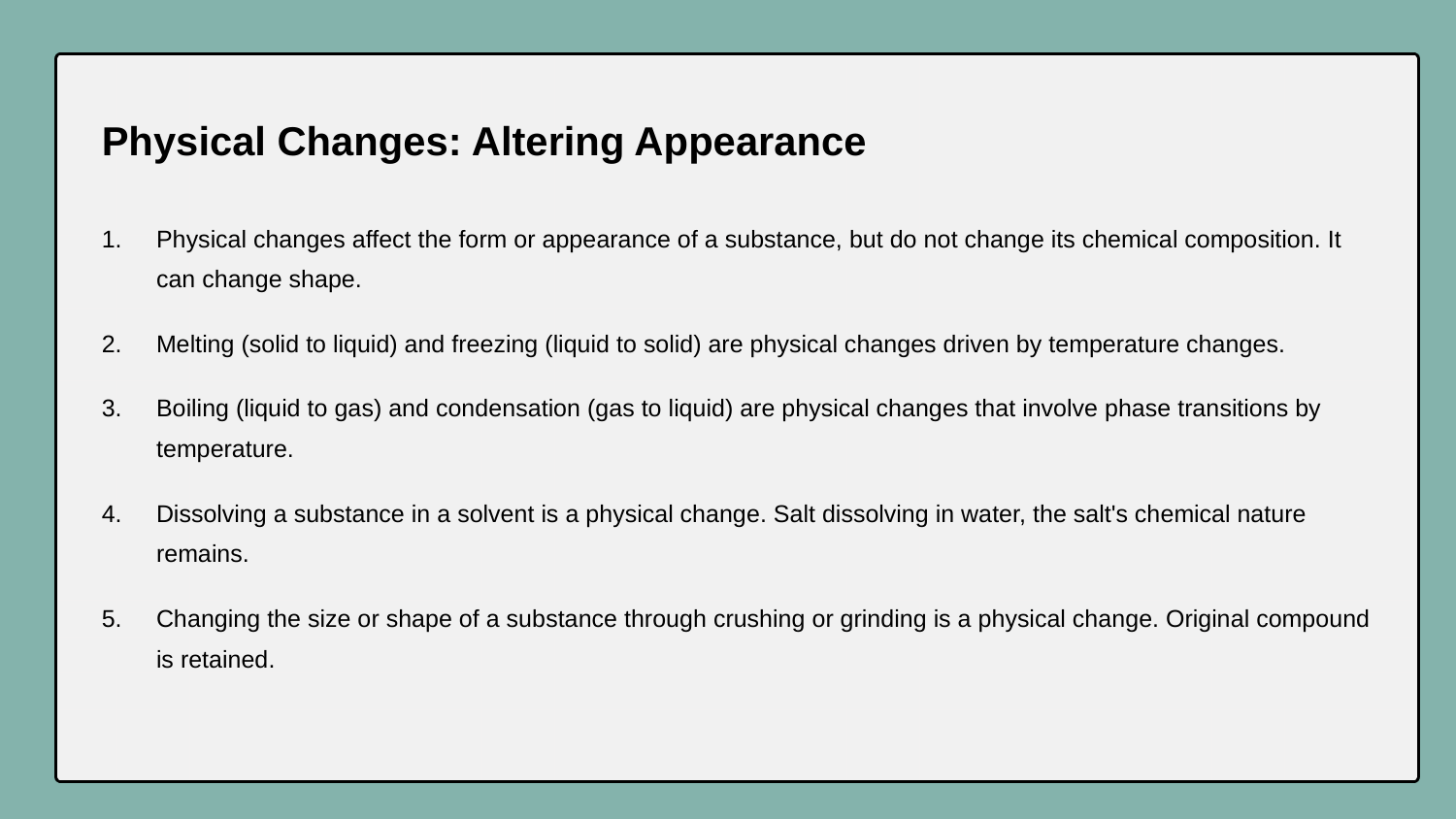

Physical Changes: Altering Appearance
Physical changes affect the form or appearance of a substance, but do not change its chemical composition. It can change shape.
Melting (solid to liquid) and freezing (liquid to solid) are physical changes driven by temperature changes.
Boiling (liquid to gas) and condensation (gas to liquid) are physical changes that involve phase transitions by temperature.
Dissolving a substance in a solvent is a physical change. Salt dissolving in water, the salt's chemical nature remains.
Changing the size or shape of a substance through crushing or grinding is a physical change. Original compound is retained.